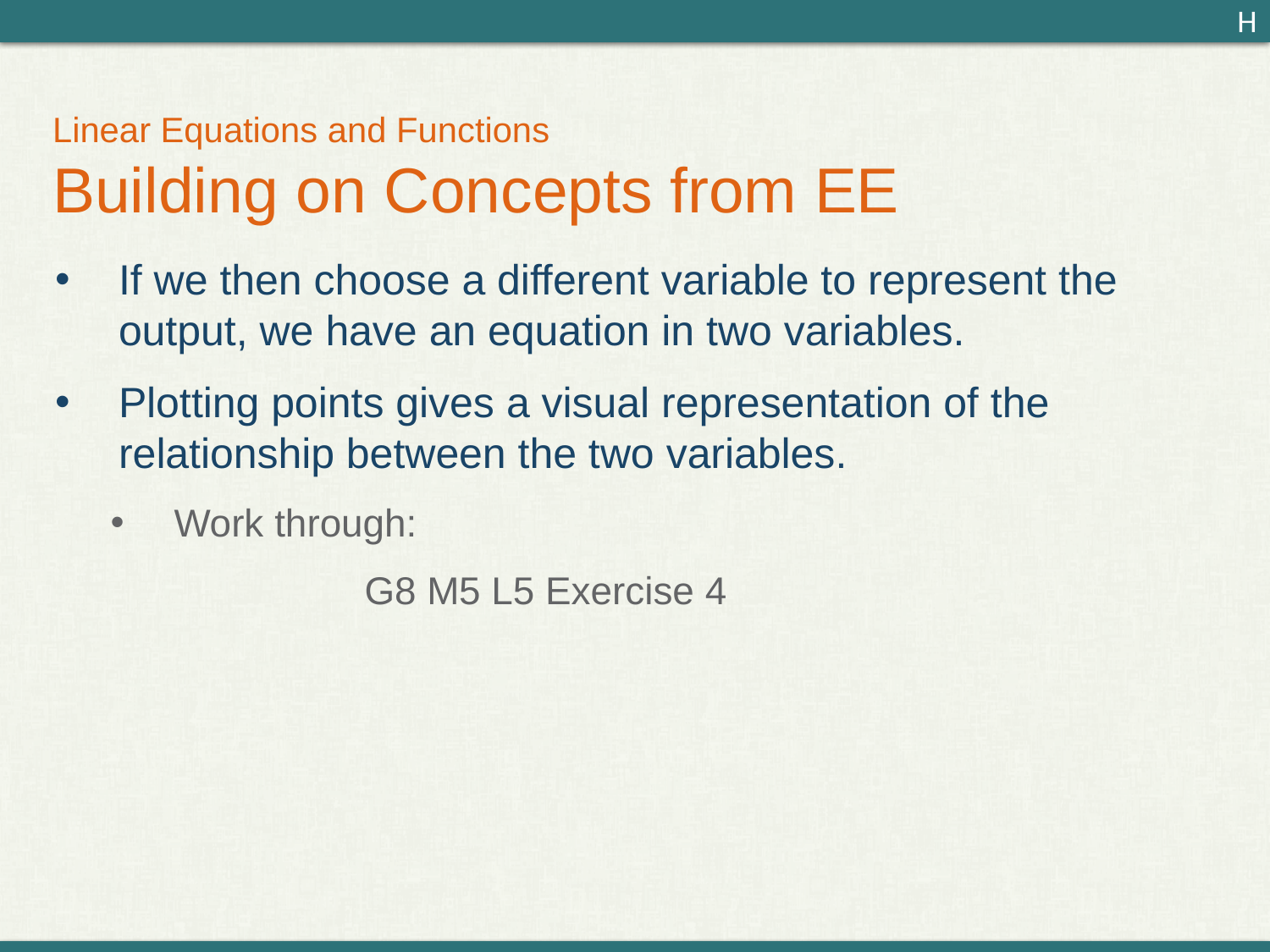

H
# Linear Equations and Functions Building on Concepts from EE
If we then choose a different variable to represent the output, we have an equation in two variables.
Plotting points gives a visual representation of the relationship between the two variables.
Work through:
		G8 M5 L5 Exercise 4